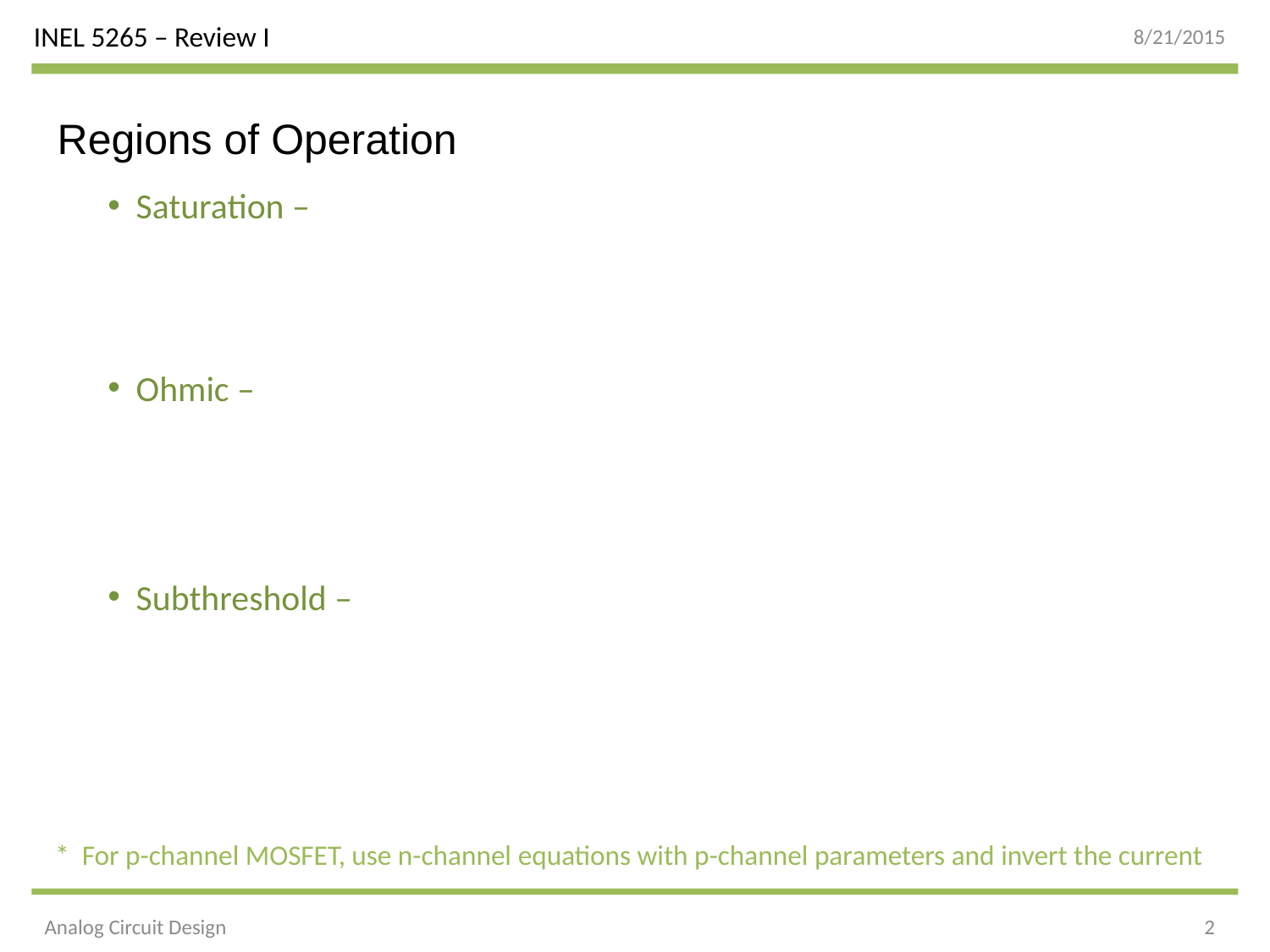

8/21/2015
Regions of Operation
  Saturation –
  Ohmic –
  Subthreshold –
*  For p-channel MOSFET, use n-channel equations with p-channel parameters and invert the current
Analog Circuit Design
2